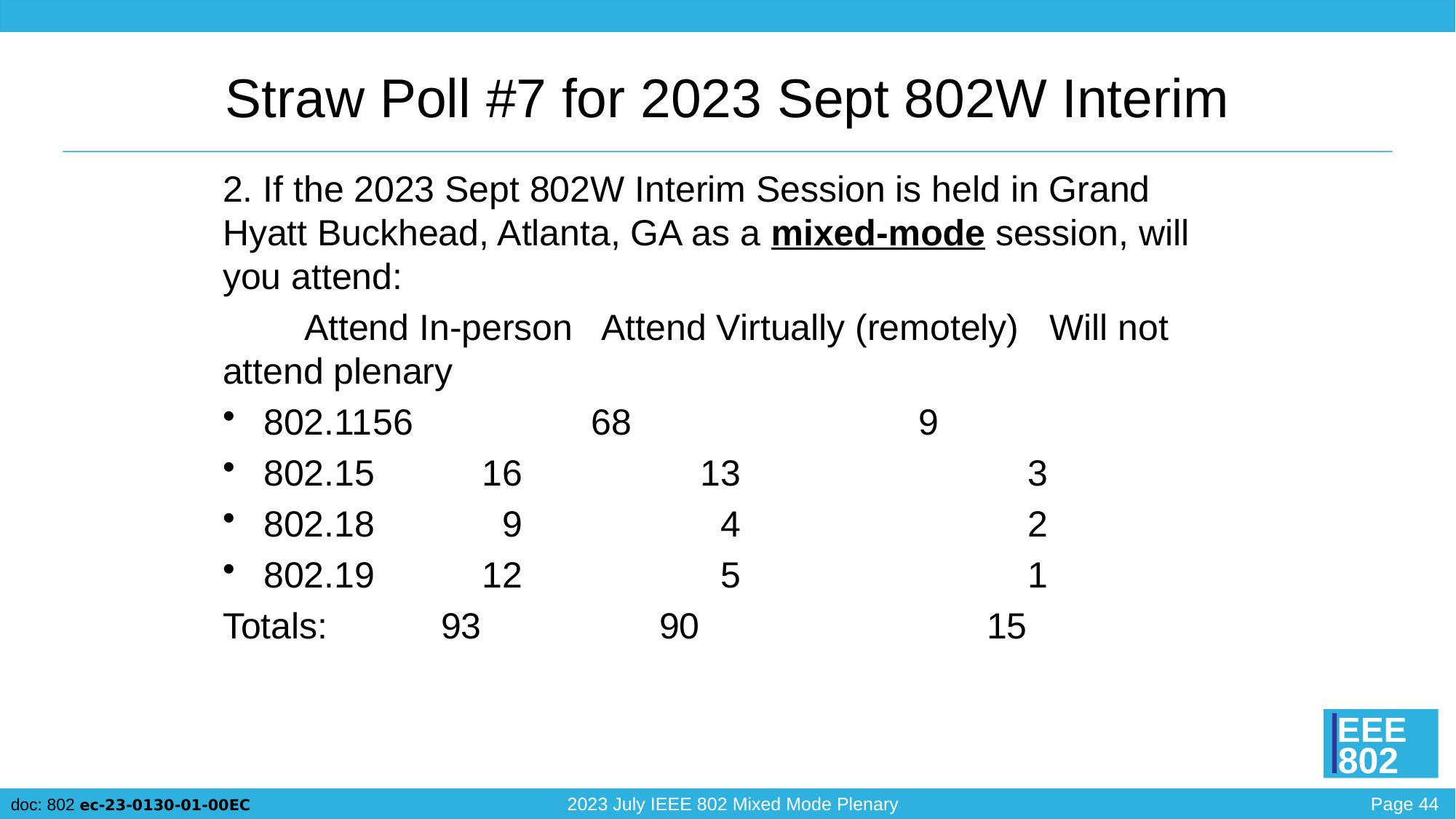

# Straw Poll #7 for 2023 Sept 802W Interim
2. If the 2023 Sept 802W Interim Session is held in Grand Hyatt Buckhead, Atlanta, GA as a mixed-mode session, will you attend:
        Attend In-person   Attend Virtually (remotely)   Will not attend plenary
802.11	56		68		 	9
802.15	16		13		 	3
802.18	  9		  4			2
802.19	12		  5	 	  	1
Totals: 	93		90			15